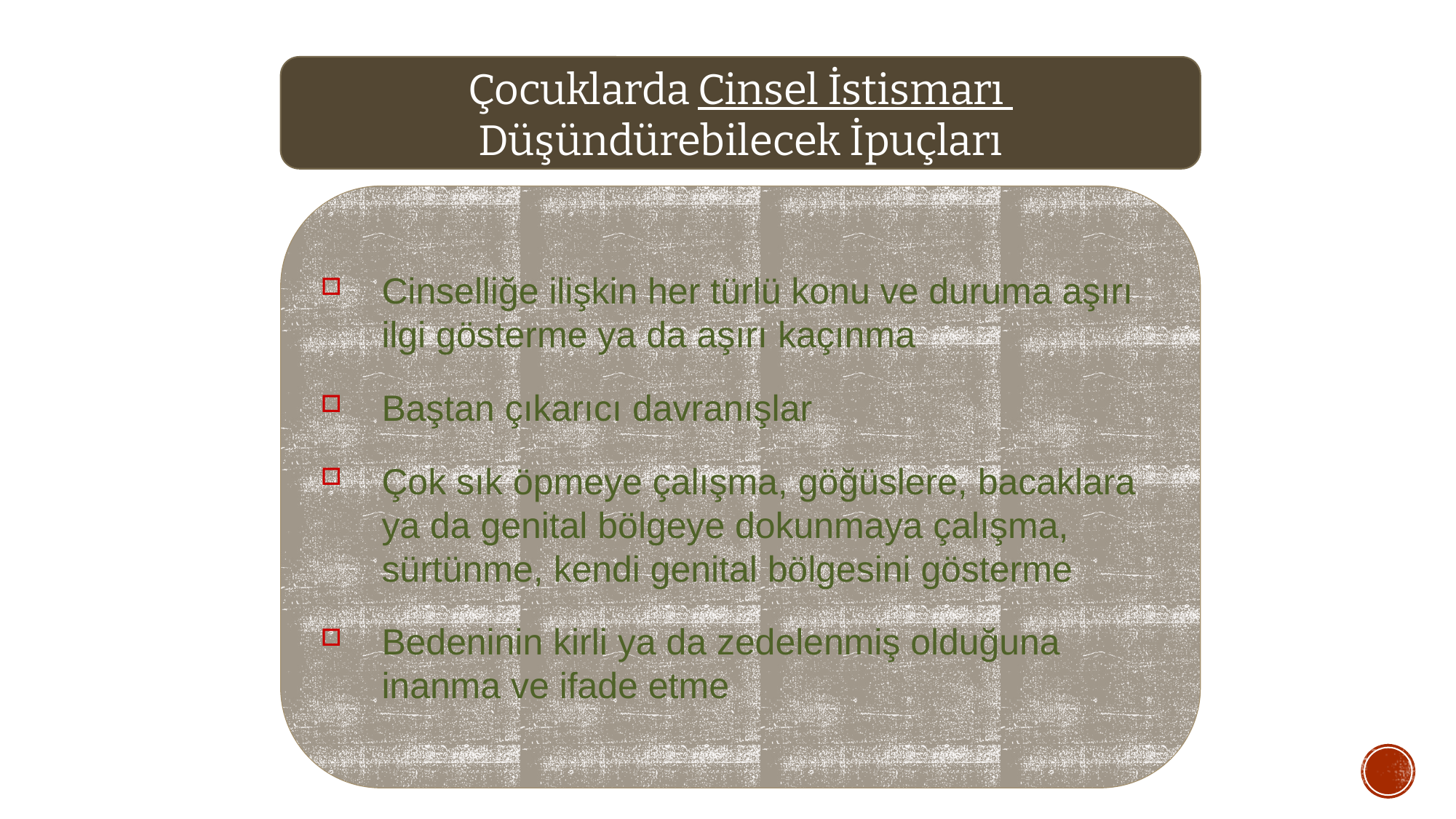

Çocuklarda Cinsel İstismarı
Düşündürebilecek İpuçları
Cinselliğe ilişkin her türlü konu ve duruma aşırı ilgi gösterme ya da aşırı kaçınma
Baştan çıkarıcı davranışlar
Çok sık öpmeye çalışma, göğüslere, bacaklara ya da genital bölgeye dokunmaya çalışma, sürtünme, kendi genital bölgesini gösterme
Bedeninin kirli ya da zedelenmiş olduğuna inanma ve ifade etme